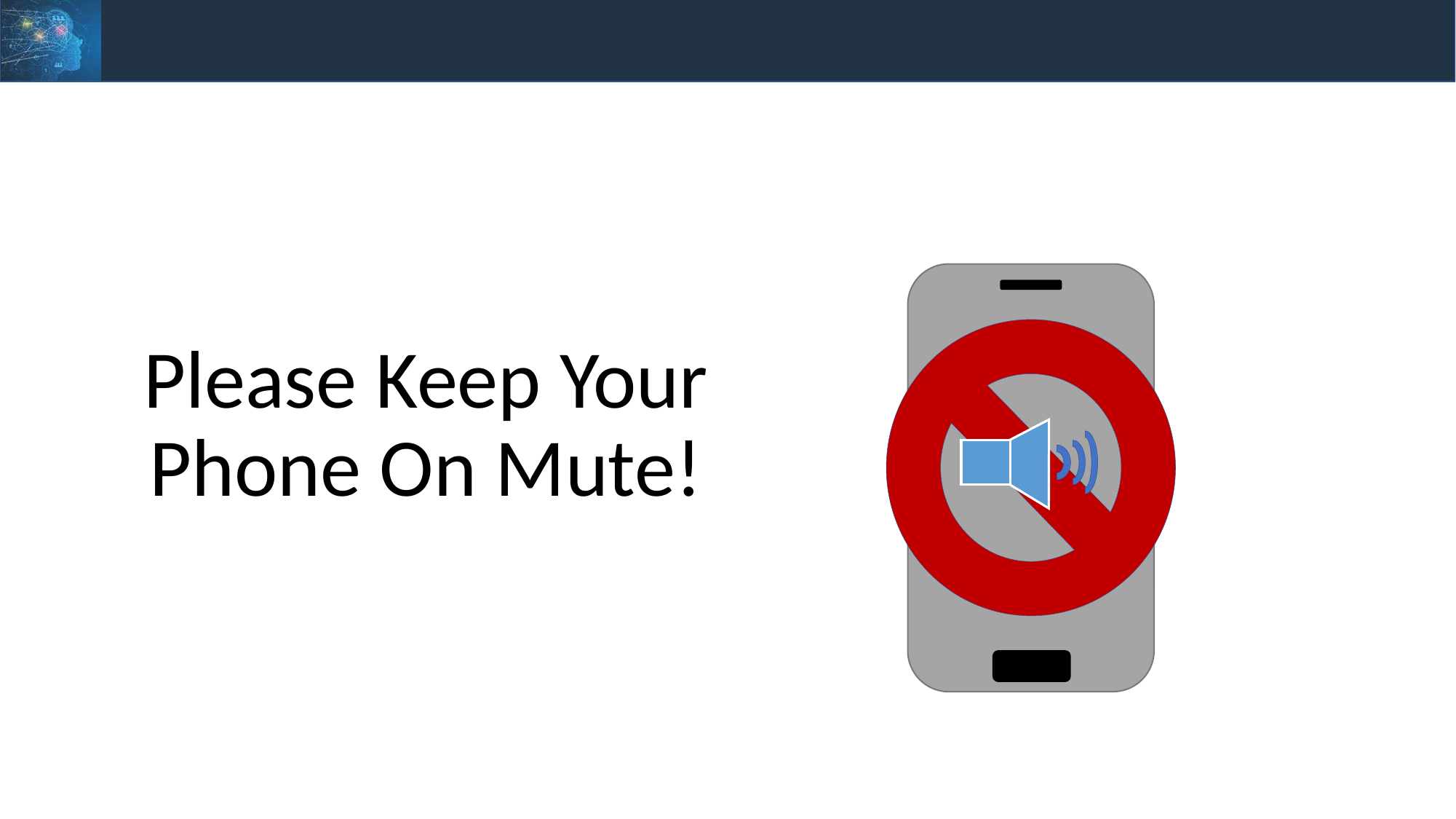

#

Please Keep Your Phone On Mute!